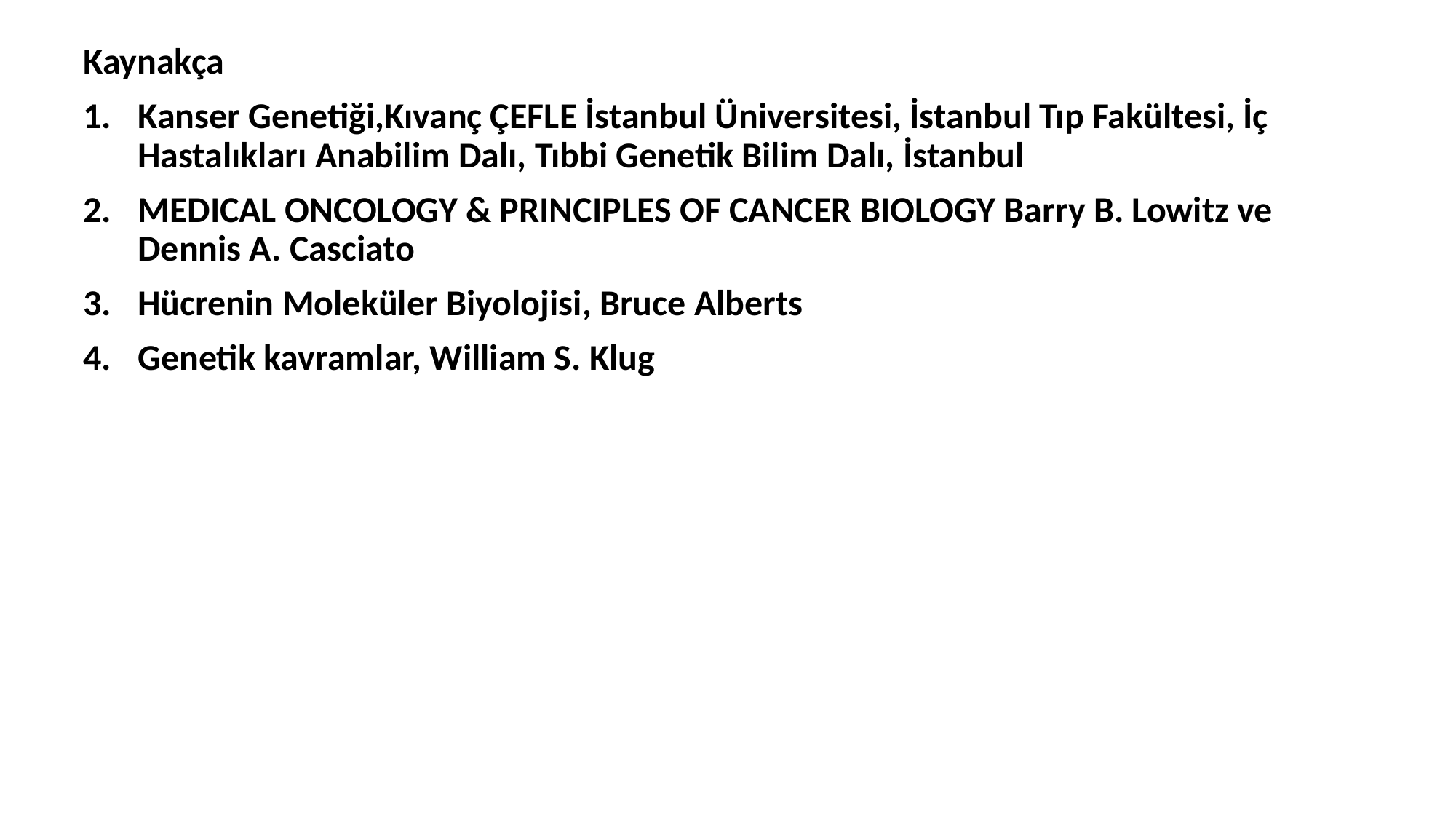

Kaynakça
Kanser Genetiği,Kıvanç ÇEFLE İstanbul Üniversitesi, İstanbul Tıp Fakültesi, İç Hastalıkları Anabilim Dalı, Tıbbi Genetik Bilim Dalı, İstanbul
MEDICAL ONCOLOGY & PRINCIPLES OF CANCER BIOLOGY Barry B. Lowitz ve Dennis A. Casciato
Hücrenin Moleküler Biyolojisi, Bruce Alberts
Genetik kavramlar, William S. Klug